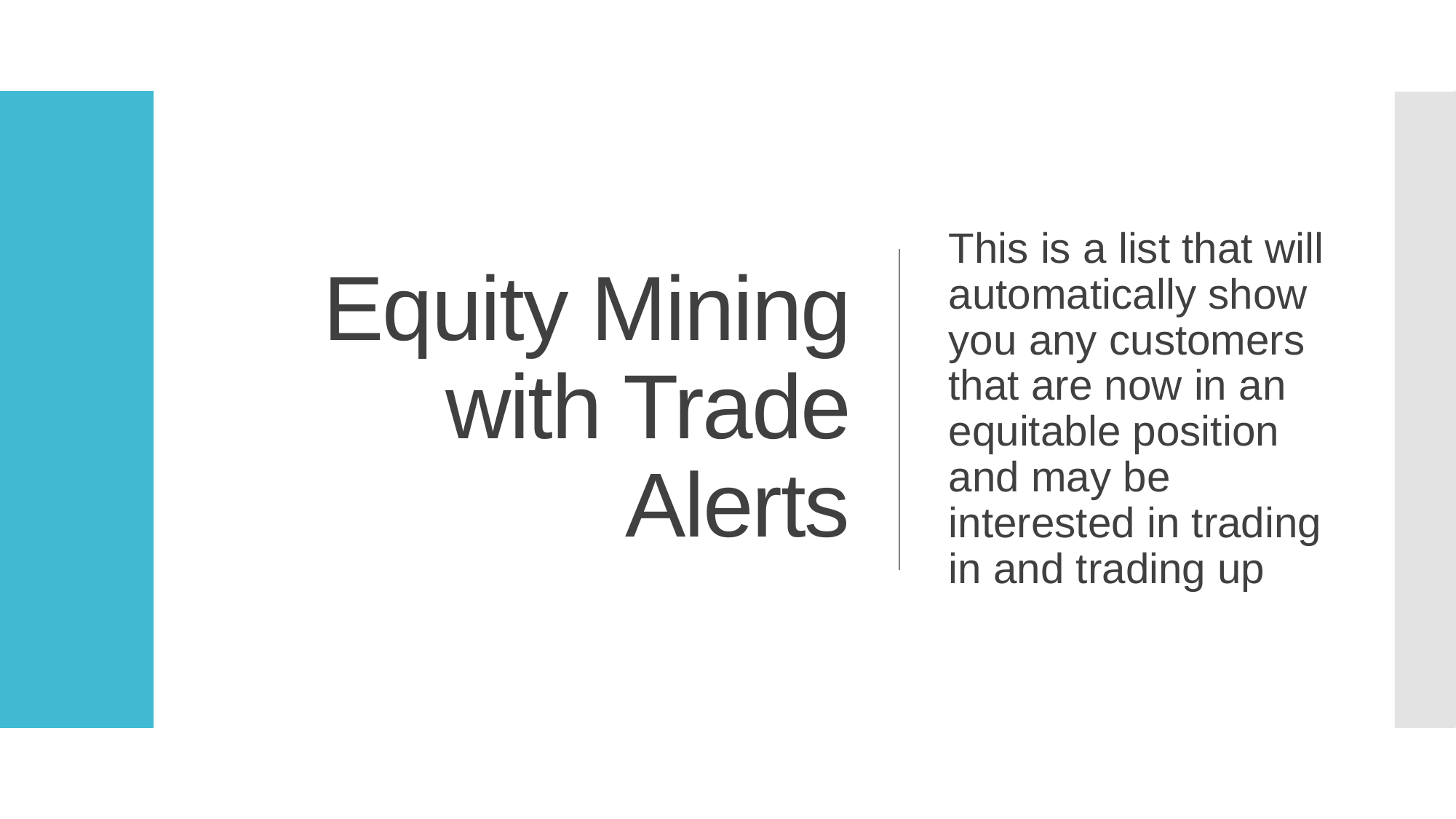

# Equity Mining with Trade Alerts
This is a list that will automatically show you any customers that are now in an equitable position and may be interested in trading in and trading up